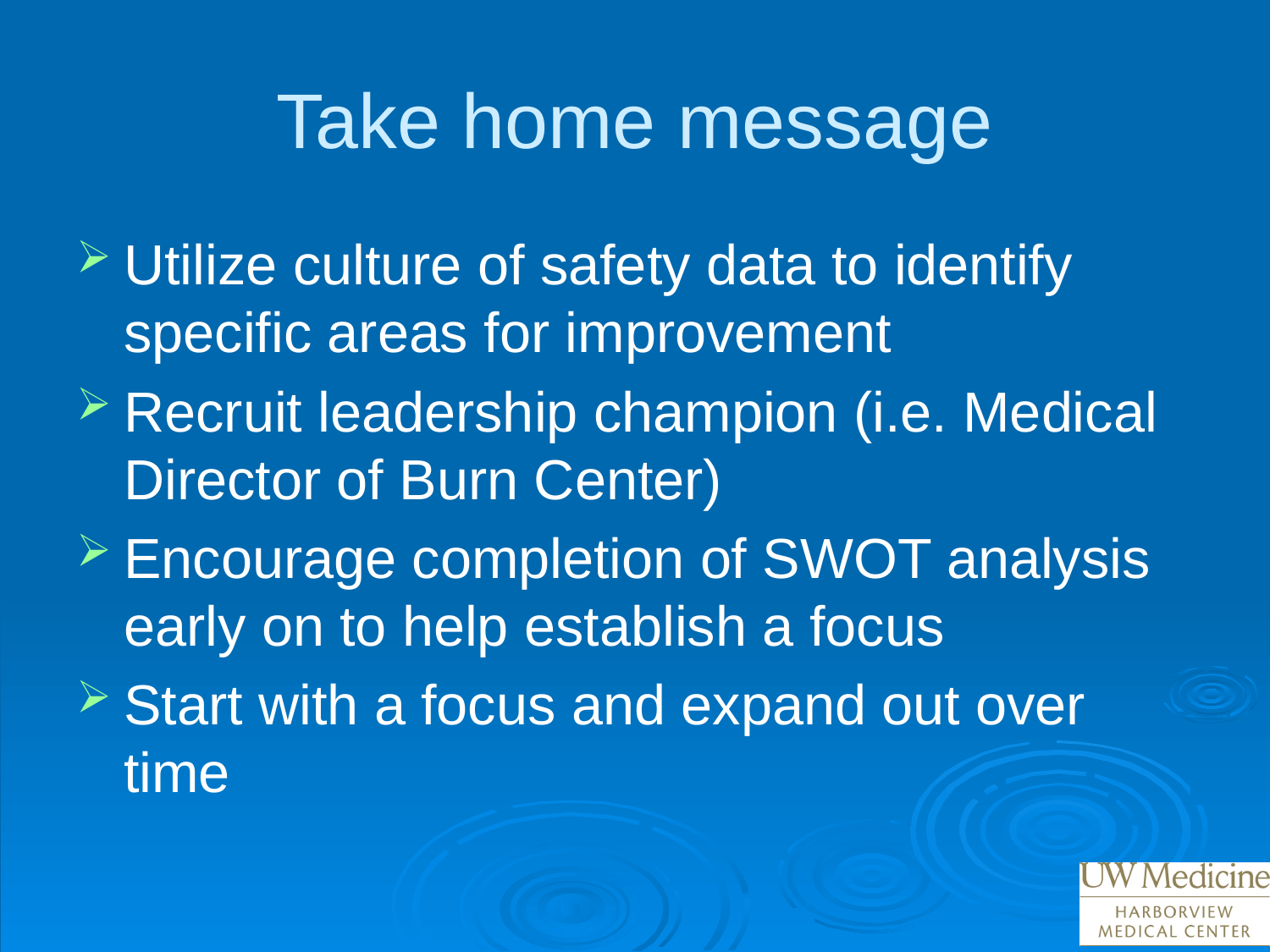

# Take home message
Utilize culture of safety data to identify specific areas for improvement
Recruit leadership champion (i.e. Medical Director of Burn Center)
Encourage completion of SWOT analysis early on to help establish a focus
Start with a focus and expand out over time